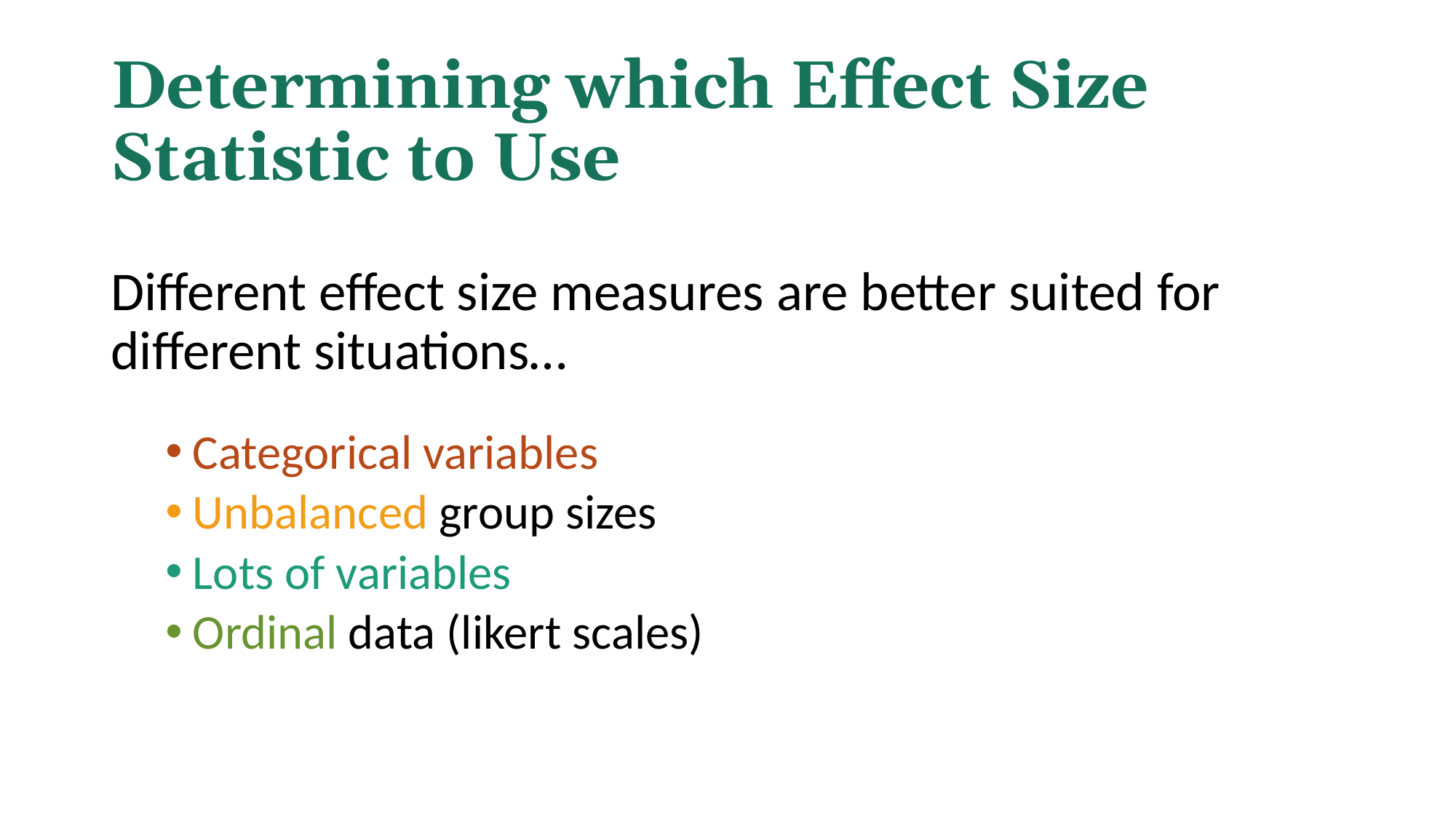

# Determining which Effect Size Statistic to Use
Different effect size measures are better suited for different situations…

Categorical variables
Unbalanced group sizes
Lots of variables
Ordinal data (likert scales)